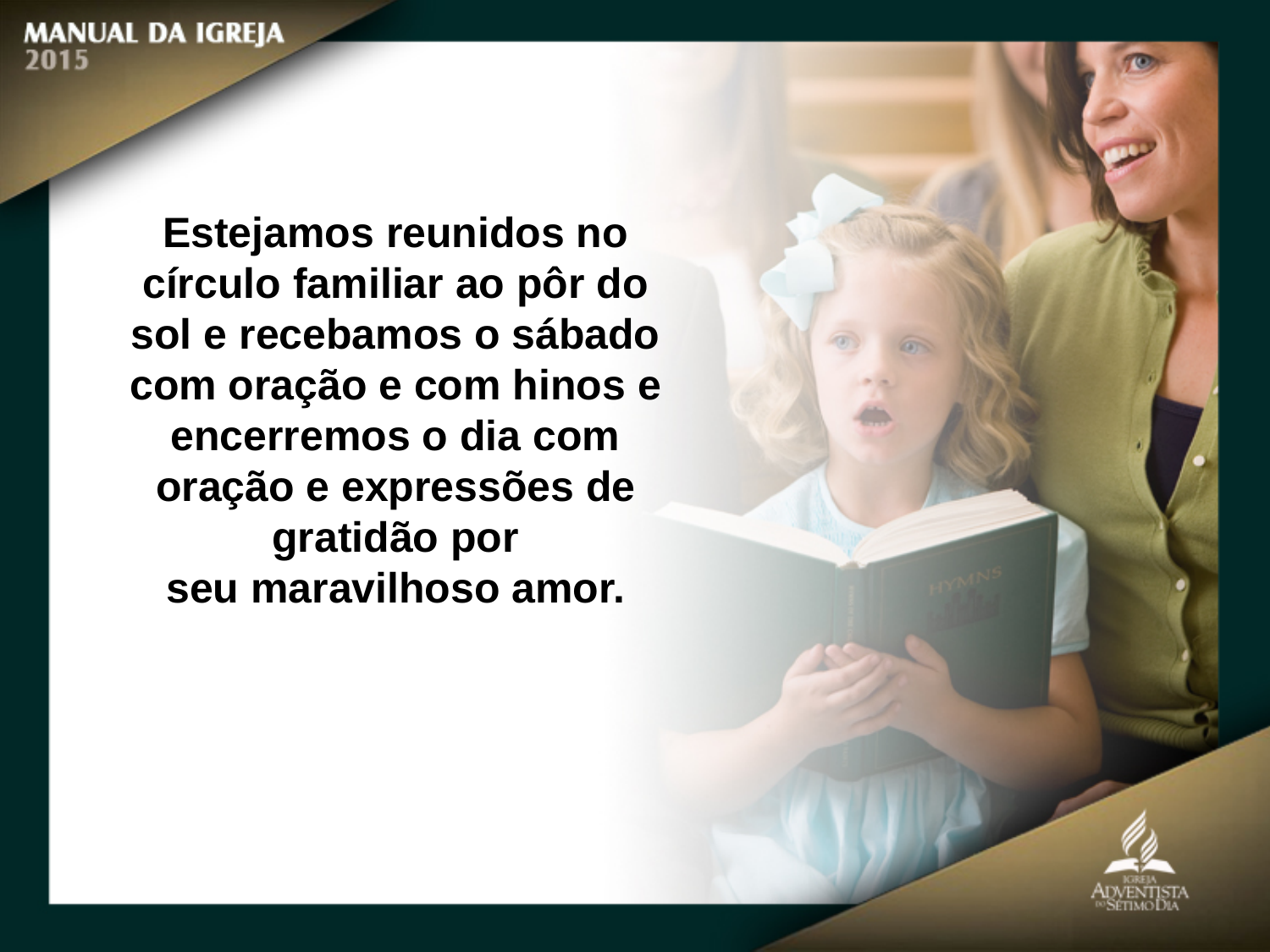

Estejamos reunidos no círculo familiar ao pôr do sol e recebamos o sábado com oração e com hinos e encerremos o dia com oração e expressões de gratidão por
seu maravilhoso amor.